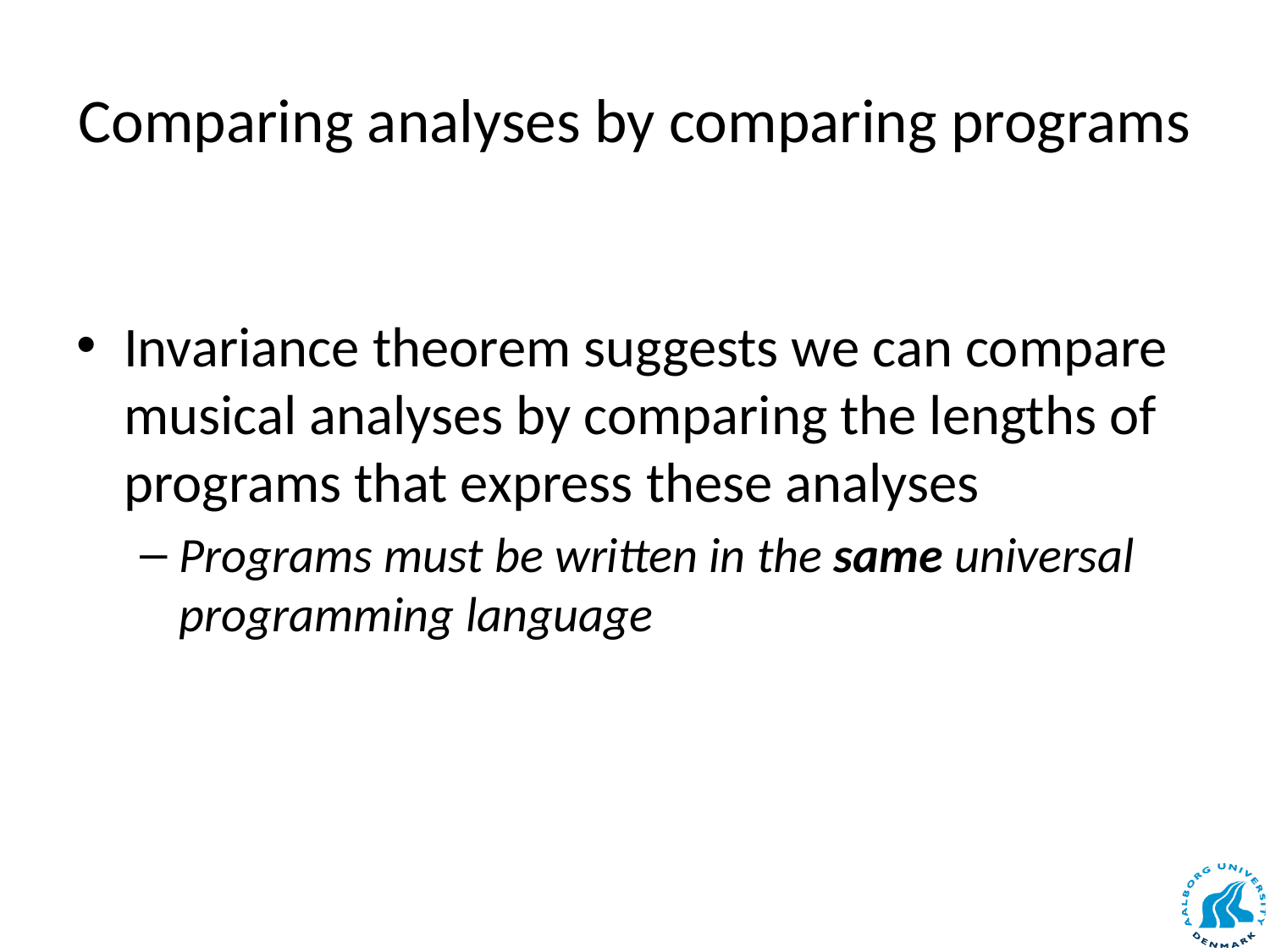

# Comparing analyses by comparing programs
Invariance theorem suggests we can compare musical analyses by comparing the lengths of programs that express these analyses
Programs must be written in the same universal programming language